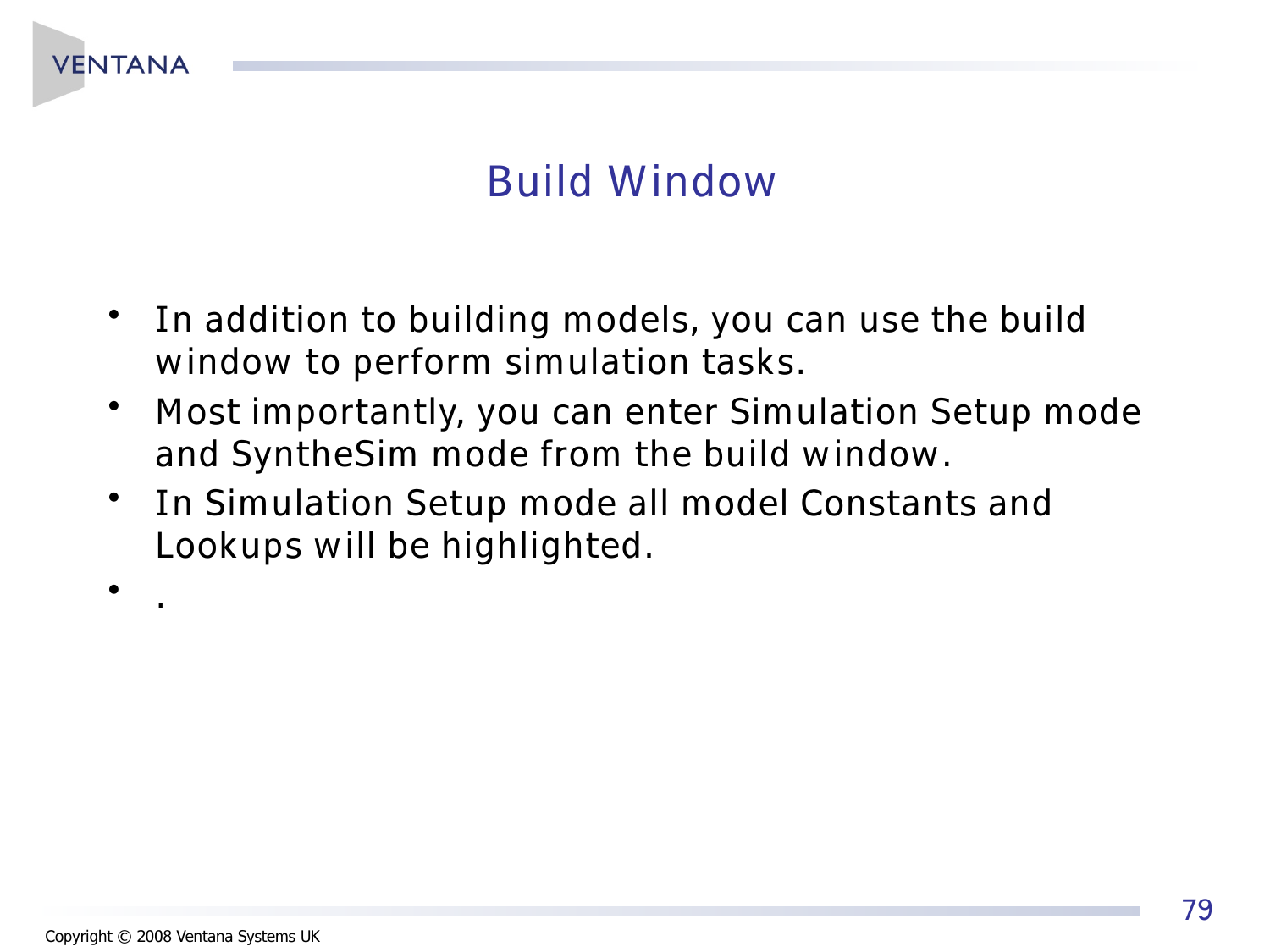

# Build Window
In addition to building models, you can use the build window to perform simulation tasks.
Most importantly, you can enter Simulation Setup mode and SyntheSim mode from the build window.
In Simulation Setup mode all model Constants and Lookups will be highlighted.
.